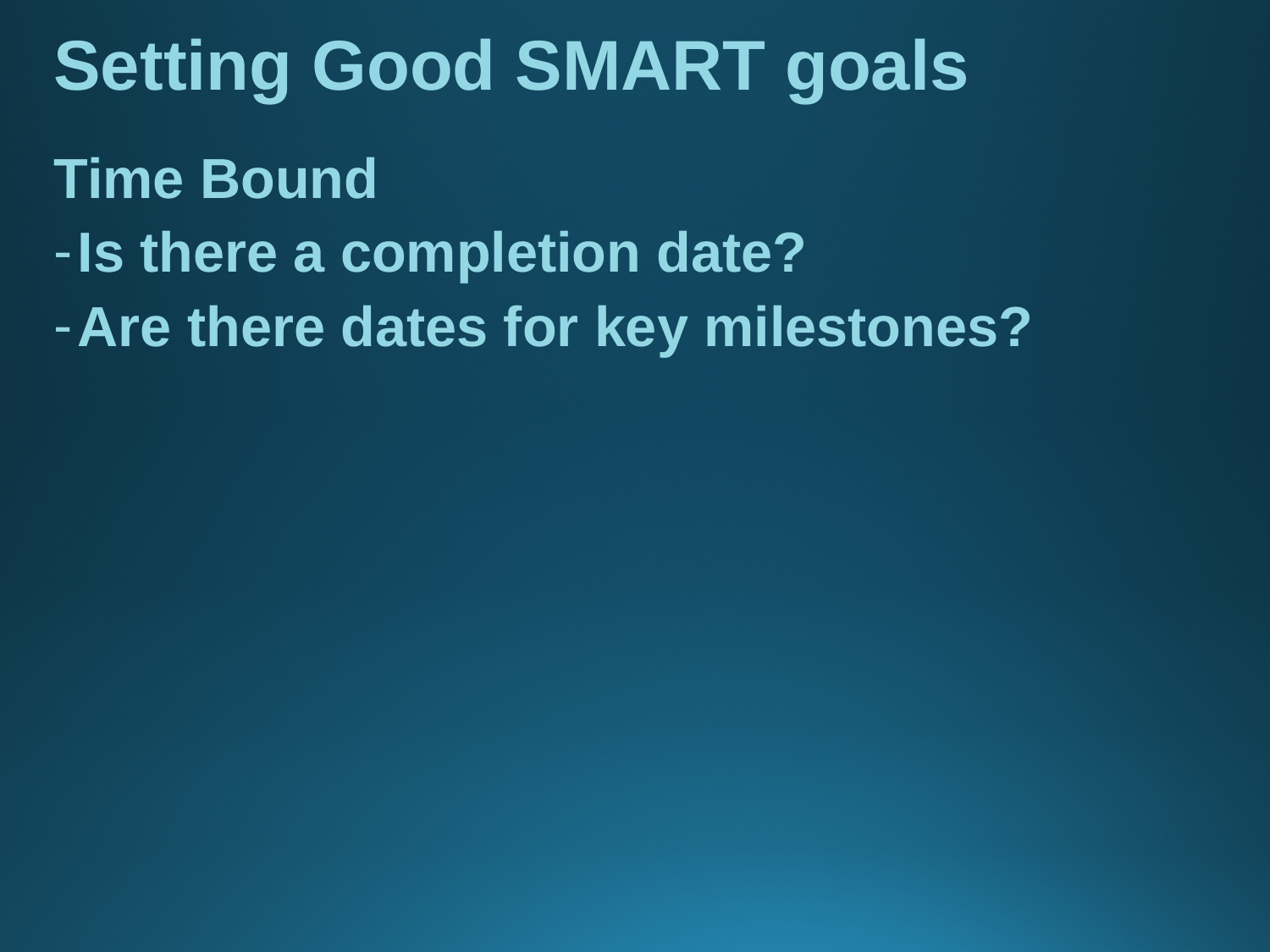

Setting Good SMART goals

Time Bound
Is there a completion date?
Are there dates for key milestones?